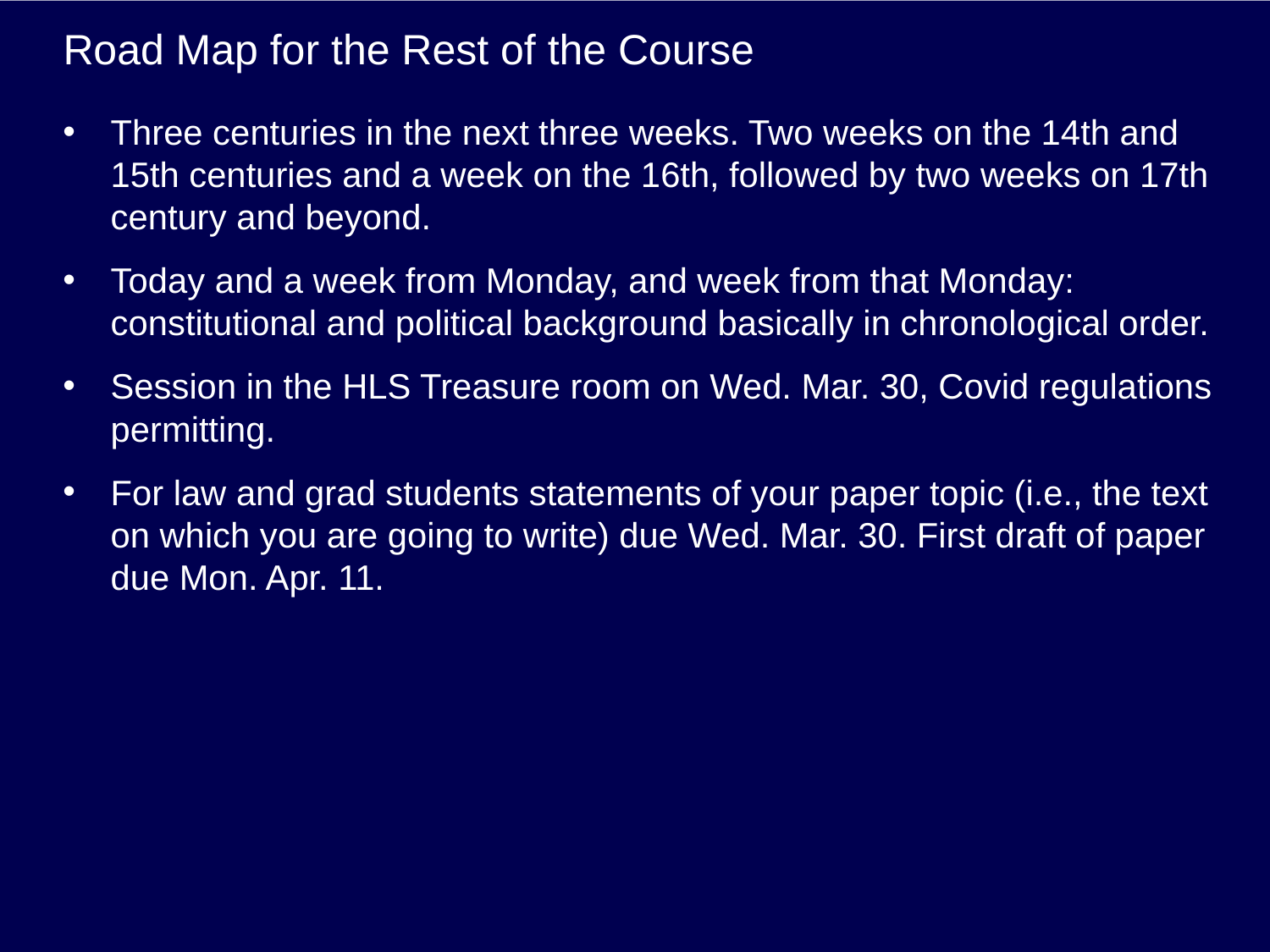

# Road Map for the Rest of the Course
Three centuries in the next three weeks. Two weeks on the 14th and 15th centuries and a week on the 16th, followed by two weeks on 17th century and beyond.

Today and a week from Monday, and week from that Monday: constitutional and political background basically in chronological order.

Session in the HLS Treasure room on Wed. Mar. 30, Covid regulations permitting.

For law and grad students statements of your paper topic (i.e., the text on which you are going to write) due Wed. Mar. 30. First draft of paper due Mon. Apr. 11.